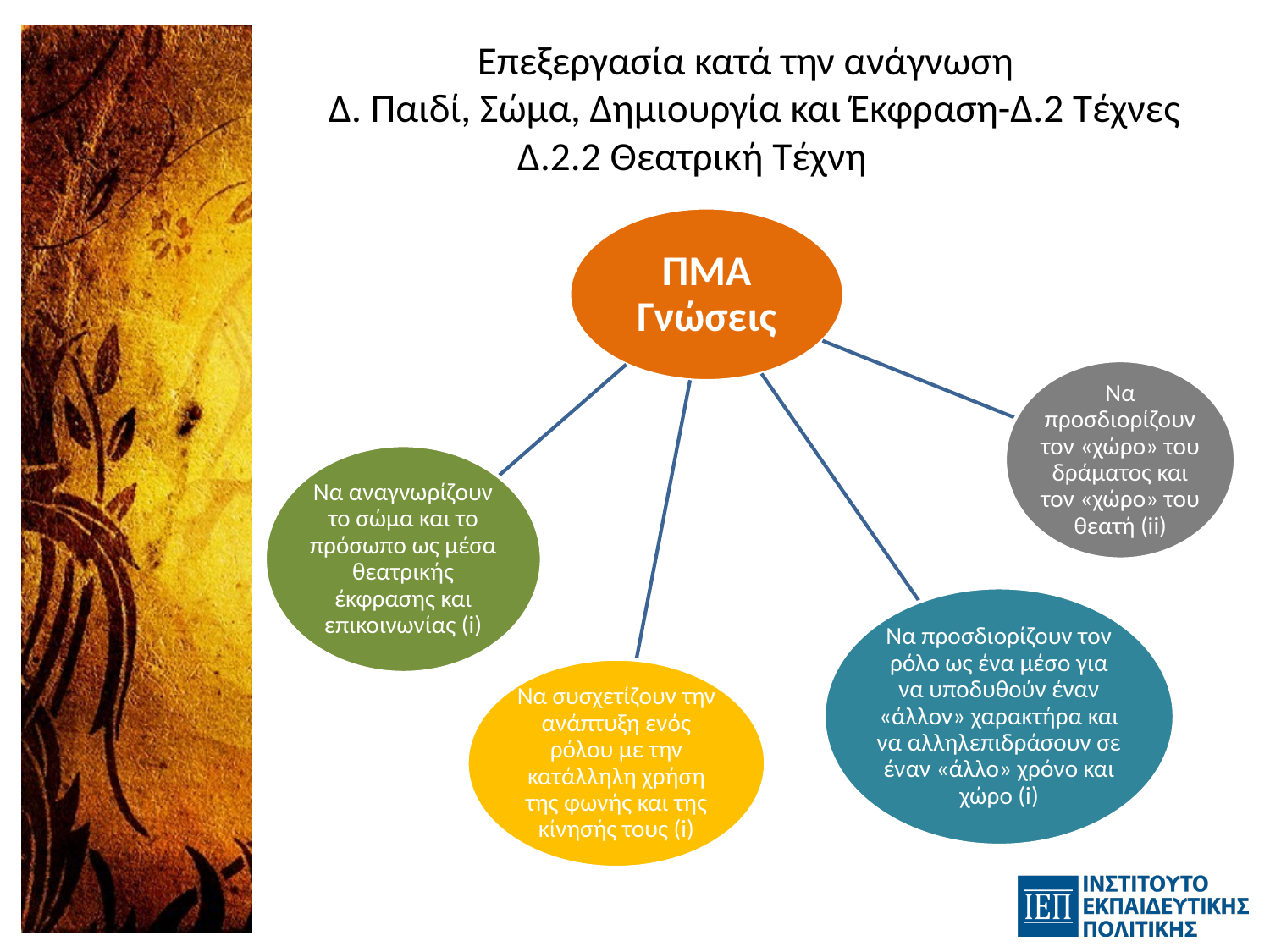

# Επεξεργασία κατά την ανάγνωση Δ. Παιδί, Σώμα, Δημιουργία και Έκφραση-Δ.2 Τέχνες
Δ.2.2 Θεατρική Τέχνη

ΠΜΑ Γνώσεις

Να προσδιορίζουν τον «χώρο» του δράματος και τον «χώρο» του θεατή (ii)

Να αναγνωρίζουν το σώμα και το πρόσωπο ως μέσα θεατρικής έκφρασης και επικοινωνίας (i)

Να προσδιορίζουν τον ρόλο ως ένα μέσο για να υποδυθούν έναν «άλλον» χαρακτήρα και να αλληλεπιδράσουν σε έναν «άλλο» χρόνο και χώρο (i)

Να συσχετίζουν την ανάπτυξη ενός ρόλου με την κατάλληλη χρήση της φωνής και της κίνησής τους (i)